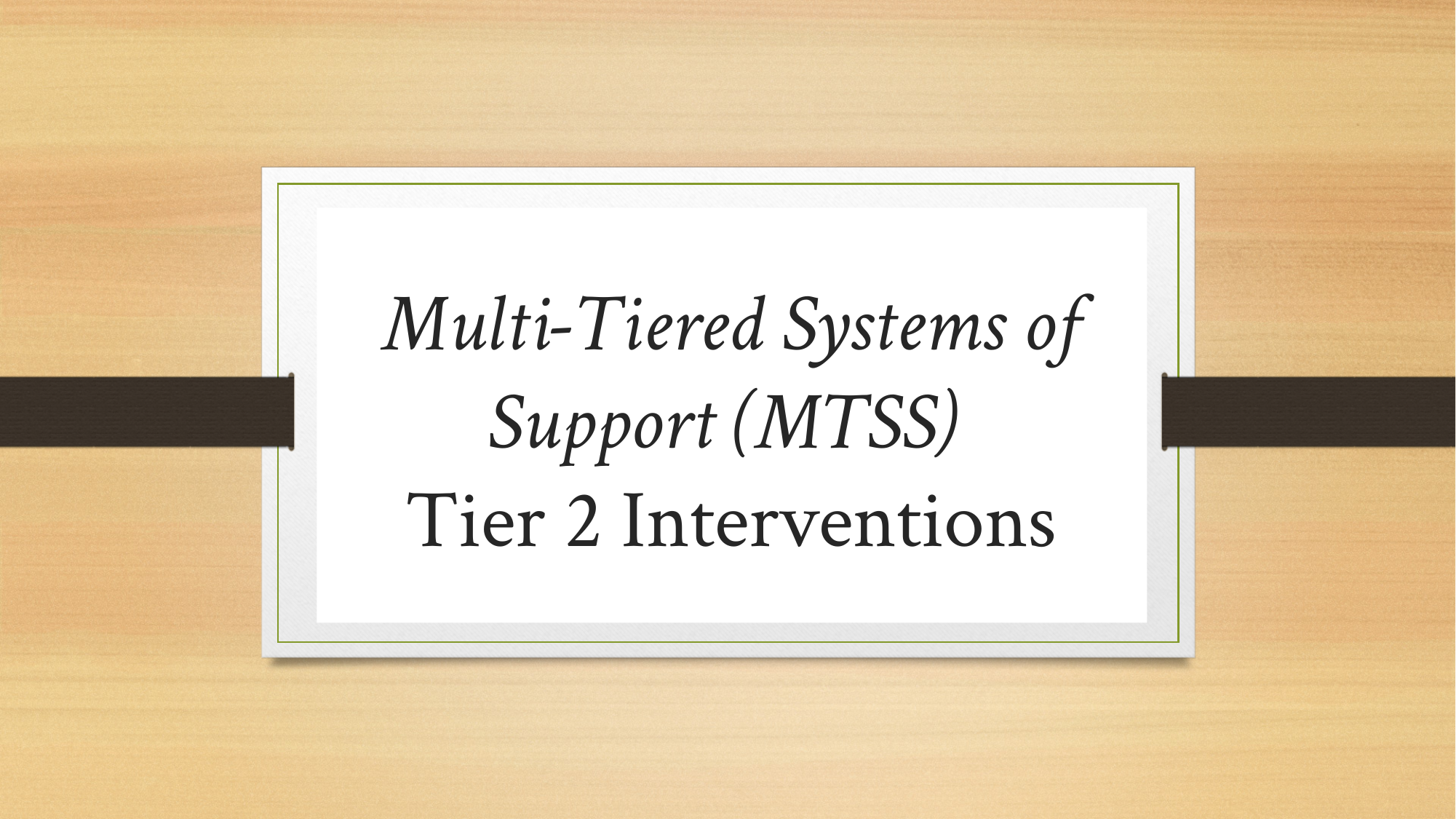

# Multi-Tiered Systems of Support (MTSS) Tier 2 Interventions